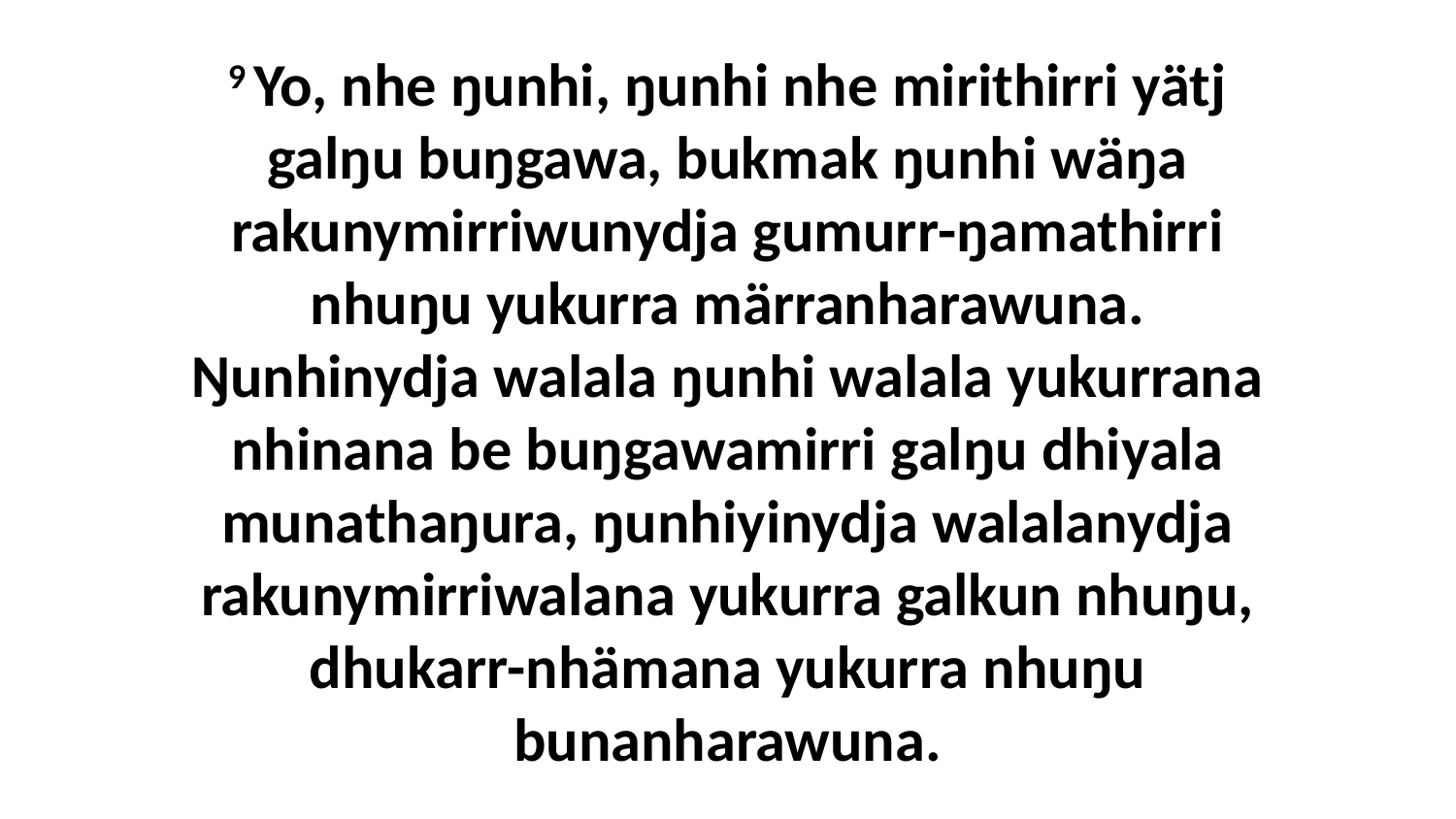

9 Yo, nhe ŋunhi, ŋunhi nhe mirithirri yätj galŋu buŋgawa, bukmak ŋunhi wäŋa rakunymirriwunydja gumurr-ŋamathirri nhuŋu yukurra märranharawuna. Ŋunhinydja walala ŋunhi walala yukurrana nhinana be buŋgawamirri galŋu dhiyala munathaŋura, ŋunhiyinydja walalanydja rakunymirriwalana yukurra galkun nhuŋu, dhukarr-nhämana yukurra nhuŋu bunanharawuna.